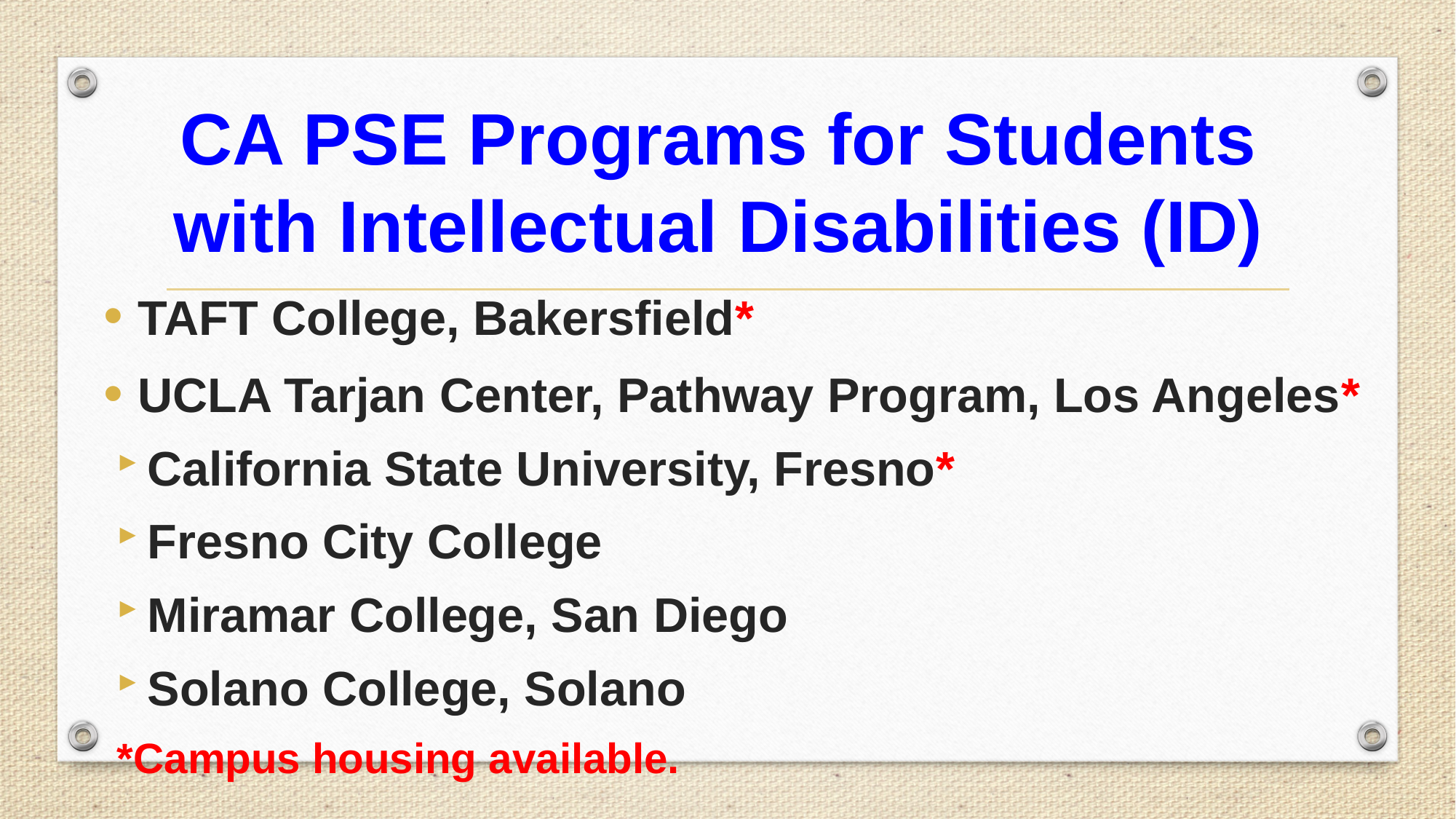

# CA PSE Programs for Students with Intellectual Disabilities (ID)
TAFT College, Bakersfield*
UCLA Tarjan Center, Pathway Program, Los Angeles*
California State University, Fresno*
Fresno City College
Miramar College, San Diego
Solano College, Solano
*Campus housing available.